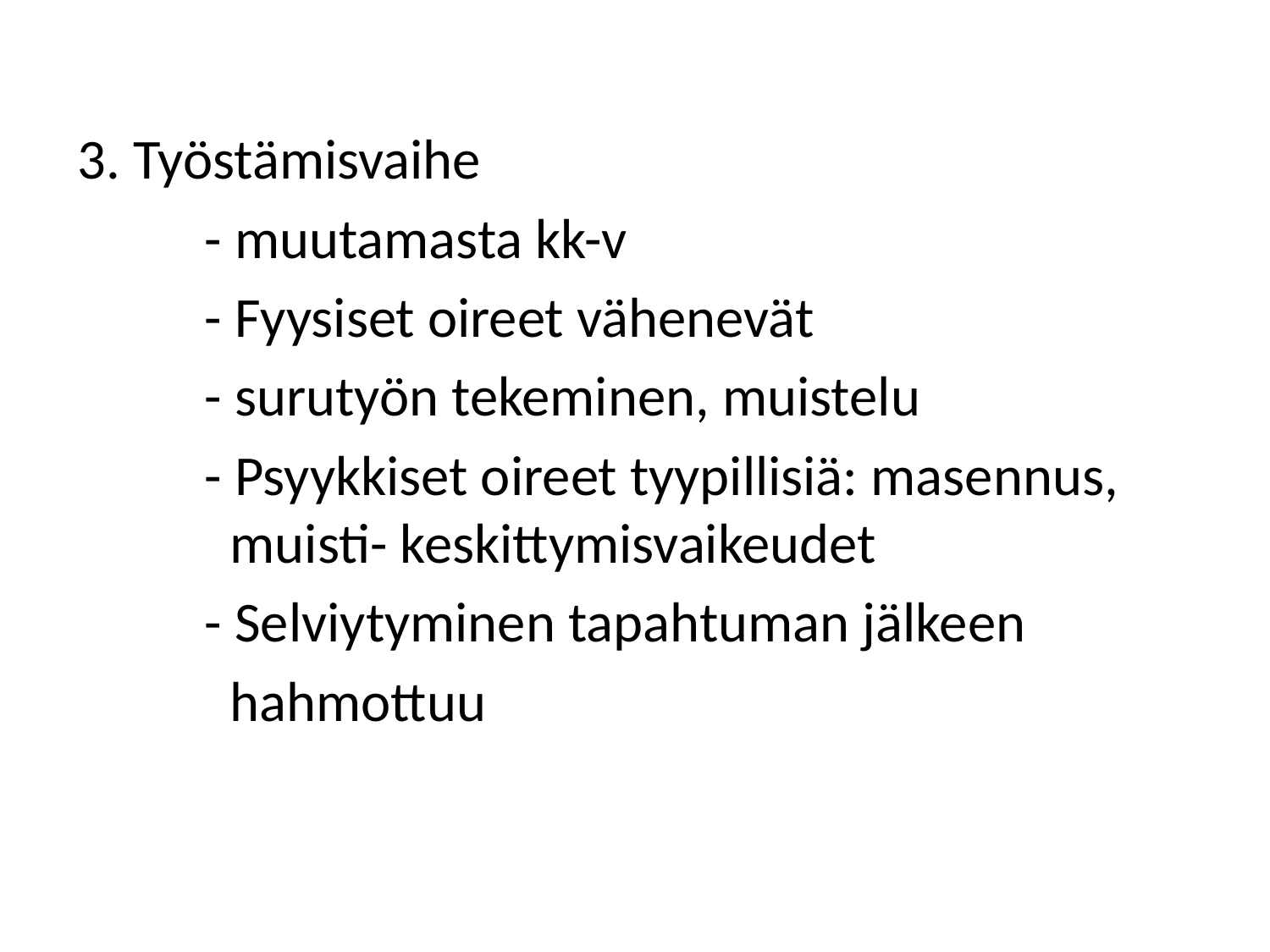

3. Työstämisvaihe
	- muutamasta kk-v
	- Fyysiset oireet vähenevät
	- surutyön tekeminen, muistelu
	- Psyykkiset oireet tyypillisiä: masennus, 	  muisti- keskittymisvaikeudet
	- Selviytyminen tapahtuman jälkeen
	  hahmottuu